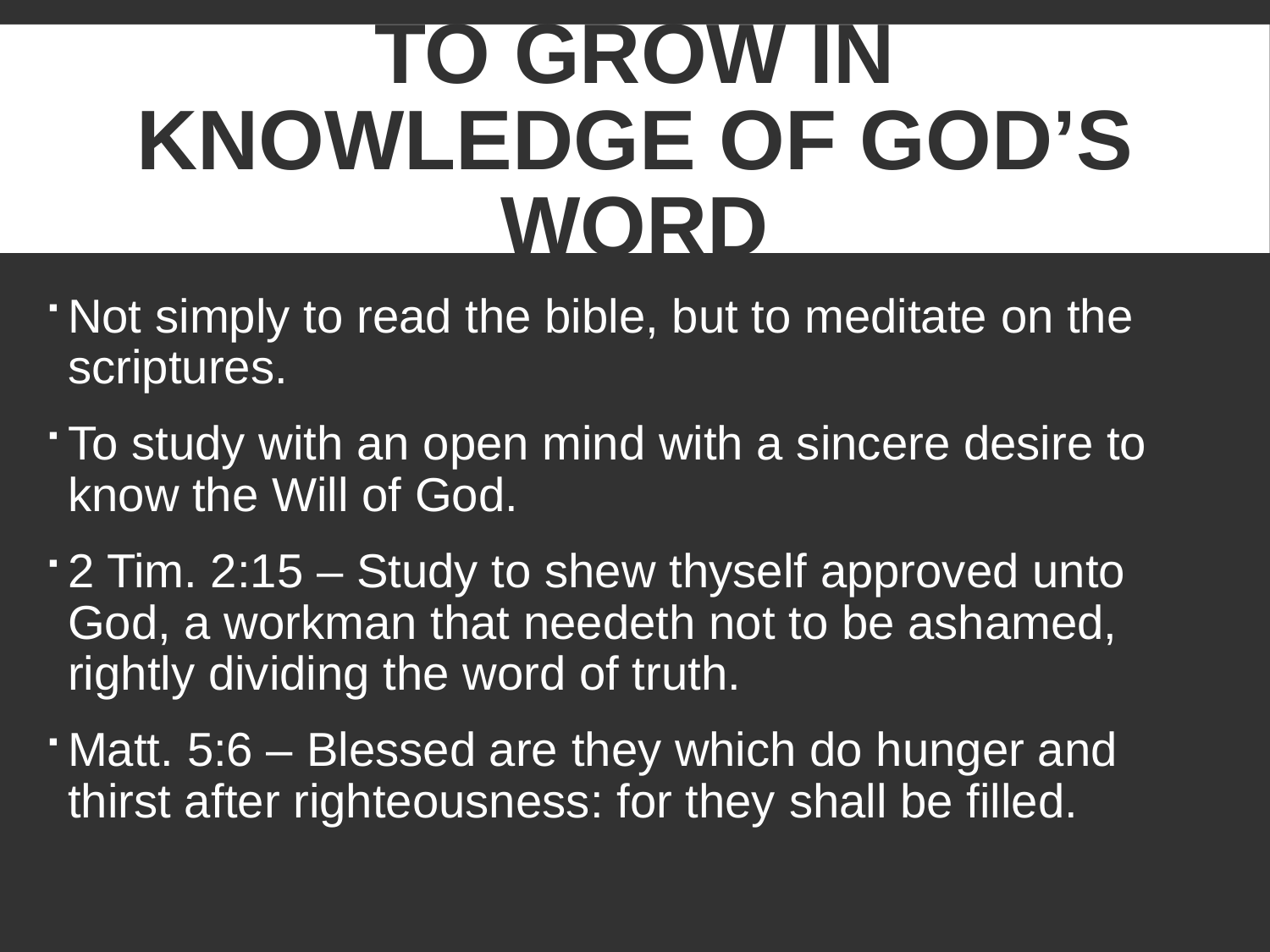

# To grow in knowledge of God’s word
Not simply to read the bible, but to meditate on the scriptures.
To study with an open mind with a sincere desire to know the Will of God.
2 Tim. 2:15 – Study to shew thyself approved unto God, a workman that needeth not to be ashamed, rightly dividing the word of truth.
Matt. 5:6 – Blessed are they which do hunger and thirst after righteousness: for they shall be filled.